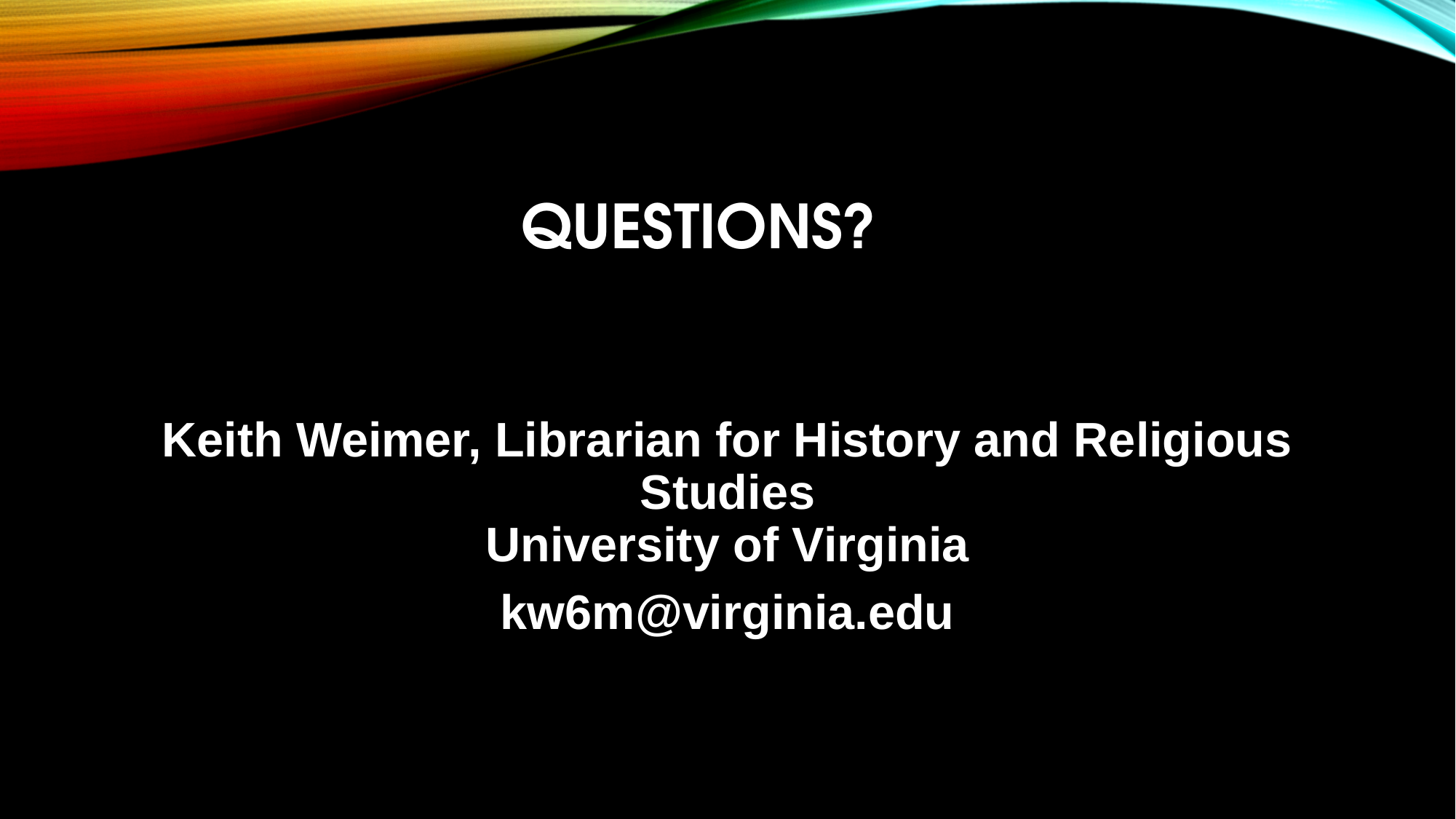

# Questions?

Keith Weimer, Librarian for History and Religious Studies
University of Virginia
kw6m@virginia.edu